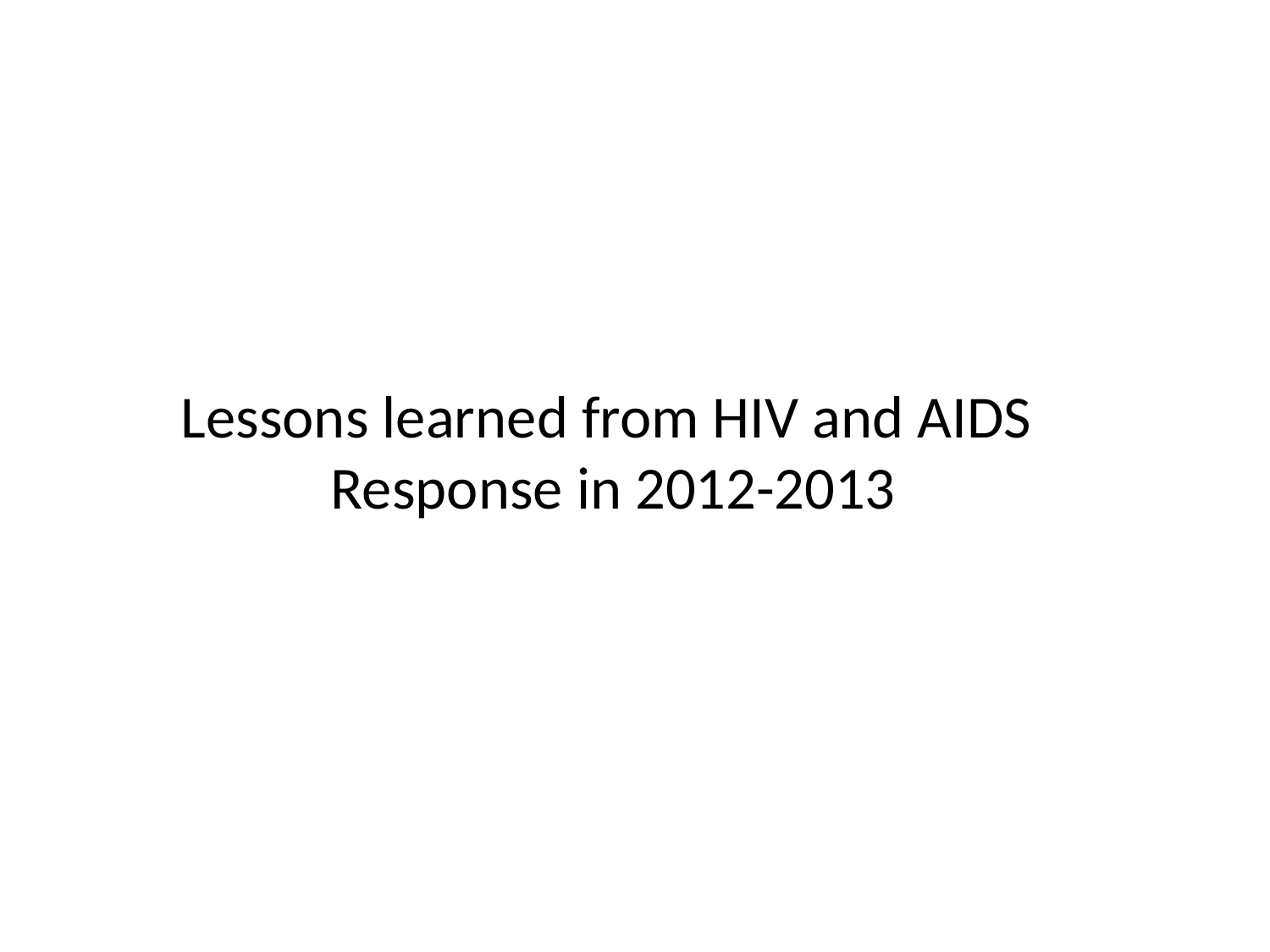

# Lessons learned from HIV and AIDS Response in 2012-2013